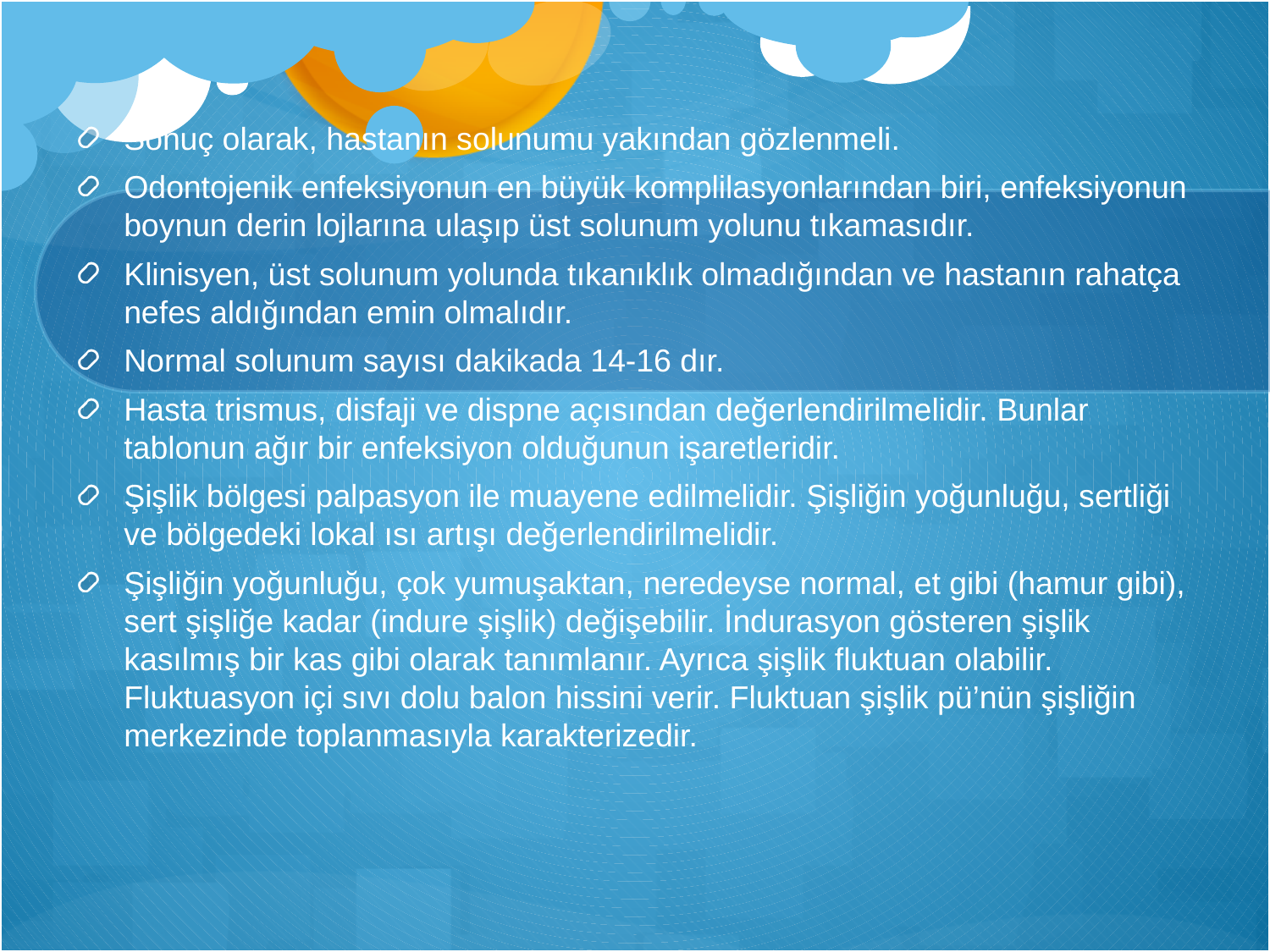

Sonuç olarak, hastanın solunumu yakından gözlenmeli.
Odontojenik enfeksiyonun en büyük komplilasyonlarından biri, enfeksiyonun boynun derin lojlarına ulaşıp üst solunum yolunu tıkamasıdır.
Klinisyen, üst solunum yolunda tıkanıklık olmadığından ve hastanın rahatça nefes aldığından emin olmalıdır.
Normal solunum sayısı dakikada 14-16 dır.
Hasta trismus, disfaji ve dispne açısından değerlendirilmelidir. Bunlar tablonun ağır bir enfeksiyon olduğunun işaretleridir.
Şişlik bölgesi palpasyon ile muayene edilmelidir. Şişliğin yoğunluğu, sertliği ve bölgedeki lokal ısı artışı değerlendirilmelidir.
Şişliğin yoğunluğu, çok yumuşaktan, neredeyse normal, et gibi (hamur gibi), sert şişliğe kadar (indure şişlik) değişebilir. İndurasyon gösteren şişlik kasılmış bir kas gibi olarak tanımlanır. Ayrıca şişlik fluktuan olabilir. Fluktuasyon içi sıvı dolu balon hissini verir. Fluktuan şişlik pü’nün şişliğin merkezinde toplanmasıyla karakterizedir.